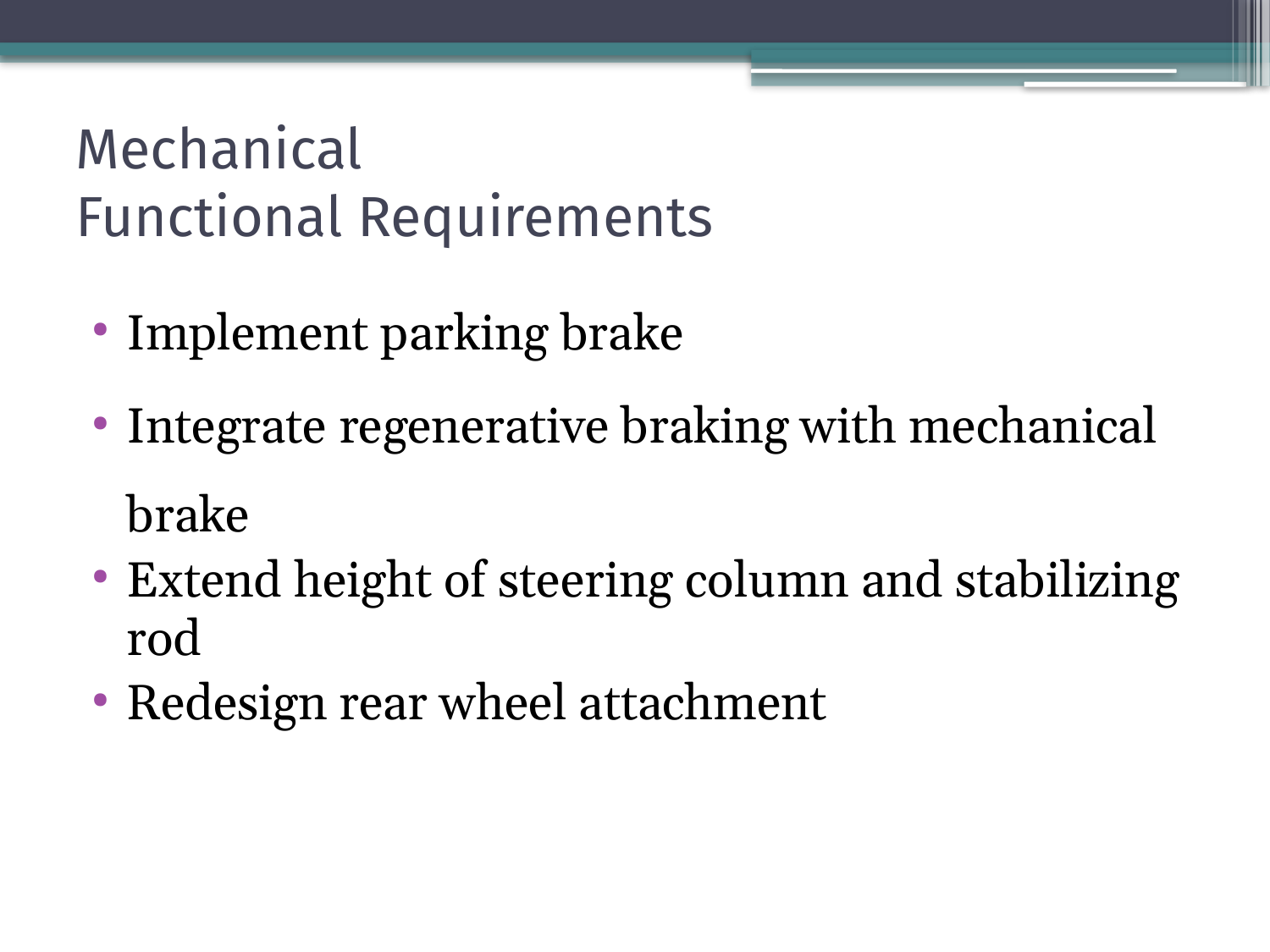

# Mechanical Functional Requirements
Implement parking brake
Integrate regenerative braking with mechanical brake
Extend height of steering column and stabilizing rod
Redesign rear wheel attachment